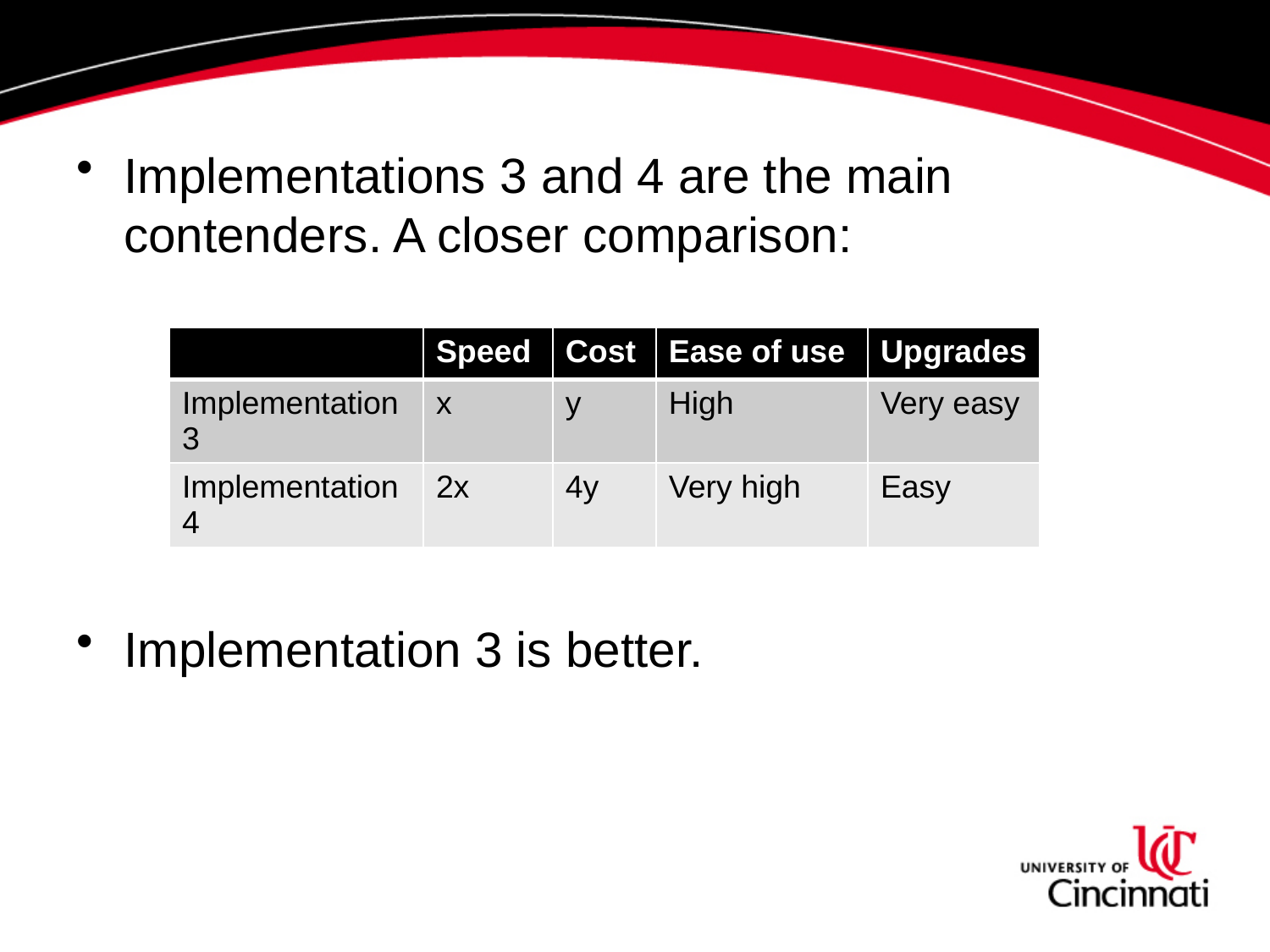

Implementations 3 and 4 are the main contenders. A closer comparison:

Implementation 3 is better.
|  | Speed | Cost | Ease of use | Upgrades |
| --- | --- | --- | --- | --- |
| Implementation 3 | x | y | High | Very easy |
| Implementation 4 | 2x | 4y | Very high | Easy |